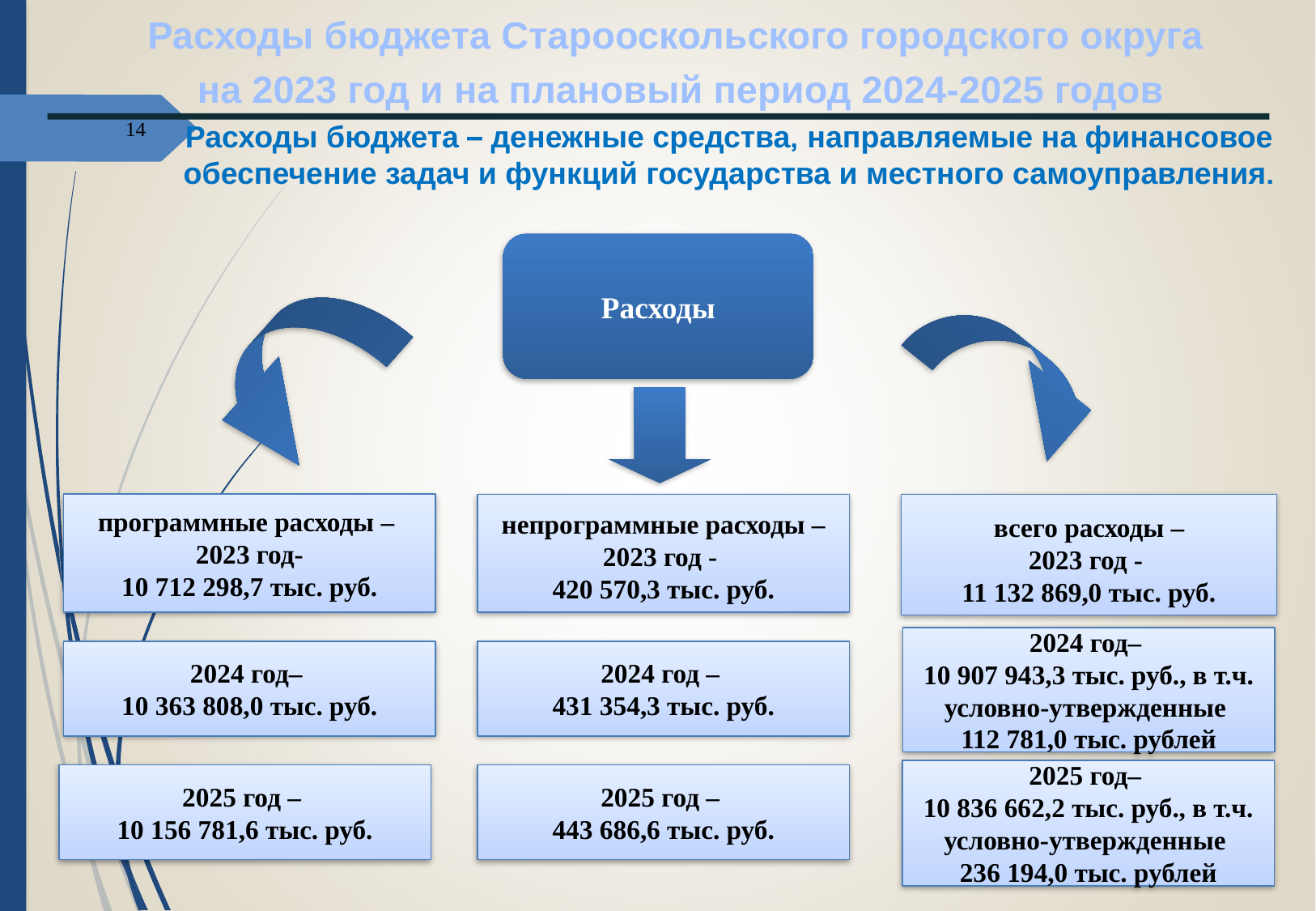

Расходы бюджета Старооскольского городского округа
 на 2023 год и на плановый период 2024-2025 годов
14
Расходы бюджета – денежные средства, направляемые на финансовое обеспечение задач и функций государства и местного самоуправления.

Расходы

программные расходы –
2023 год-
10 712 298,7 тыс. руб.

непрограммные расходы –
2023 год -
420 570,3 тыс. руб.

всего расходы –
2023 год -
11 132 869,0 тыс. руб.

2024 год–
10 907 943,3 тыс. руб., в т.ч. условно-утвержденные
112 781,0 тыс. рублей
2024 год–
10 363 808,0 тыс. руб.
2024 год –
431 354,3 тыс. руб.
2025 год–
10 836 662,2 тыс. руб., в т.ч. условно-утвержденные
236 194,0 тыс. рублей
2025 год –
10 156 781,6 тыс. руб.
2025 год –
443 686,6 тыс. руб.